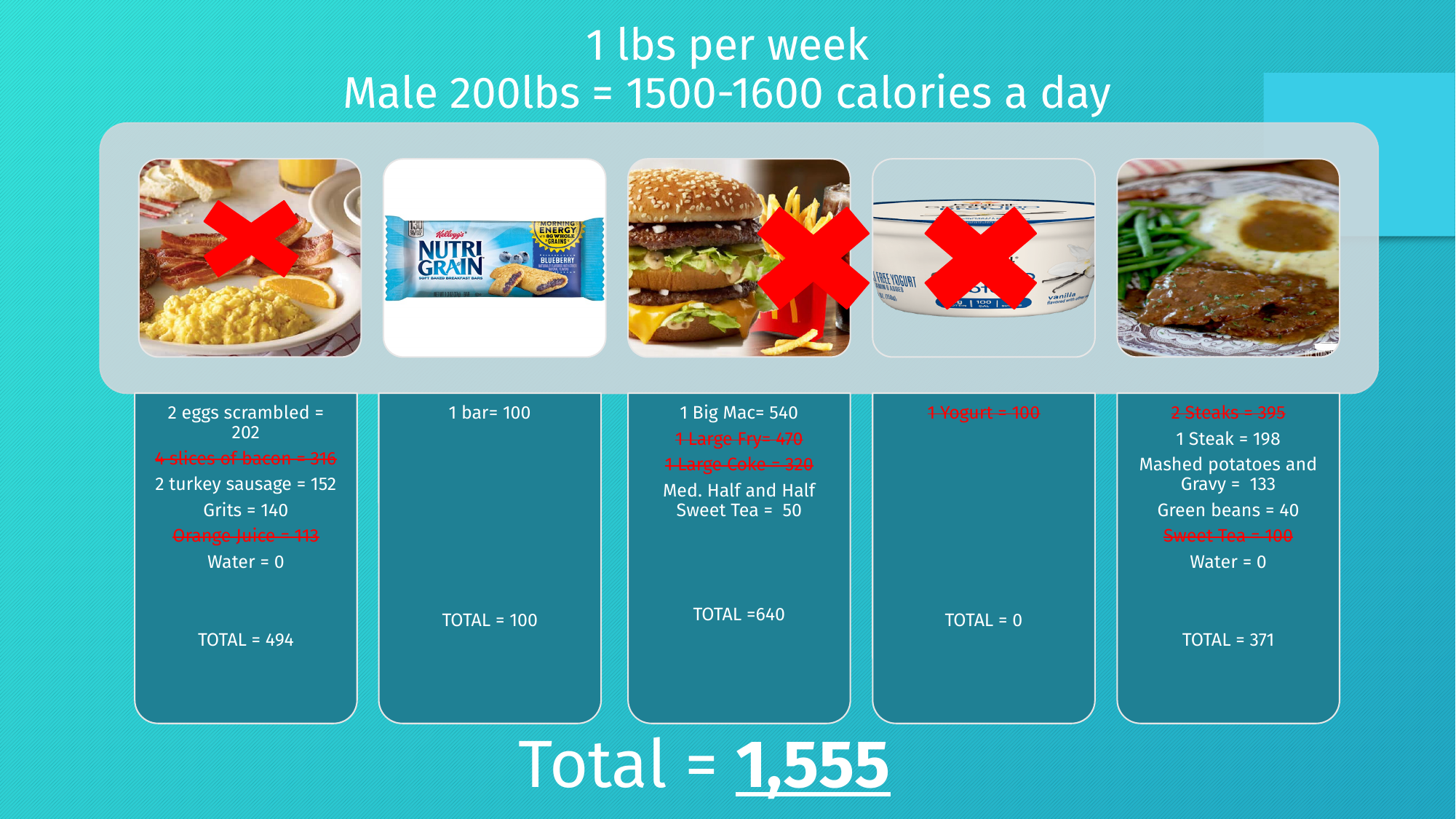

1 lbs per week
Male 200lbs = 1500-1600 calories a day
2 eggs scrambled = 202
4 slices of bacon = 316
2 turkey sausage = 152
Grits = 140
Orange Juice = 113
Water = 0

TOTAL = 494
1 bar= 100

TOTAL = 100
1 Big Mac= 540
1 Large Fry= 470
1 Large Coke = 320
Med. Half and Half Sweet Tea =  50

TOTAL =640
1 Yogurt = 100

TOTAL = 0
2 Steaks = 395
1 Steak = 198
Mashed potatoes and Gravy =  133
Green beans = 40
Sweet Tea = 100
Water = 0

TOTAL = 371

Total = 1,555